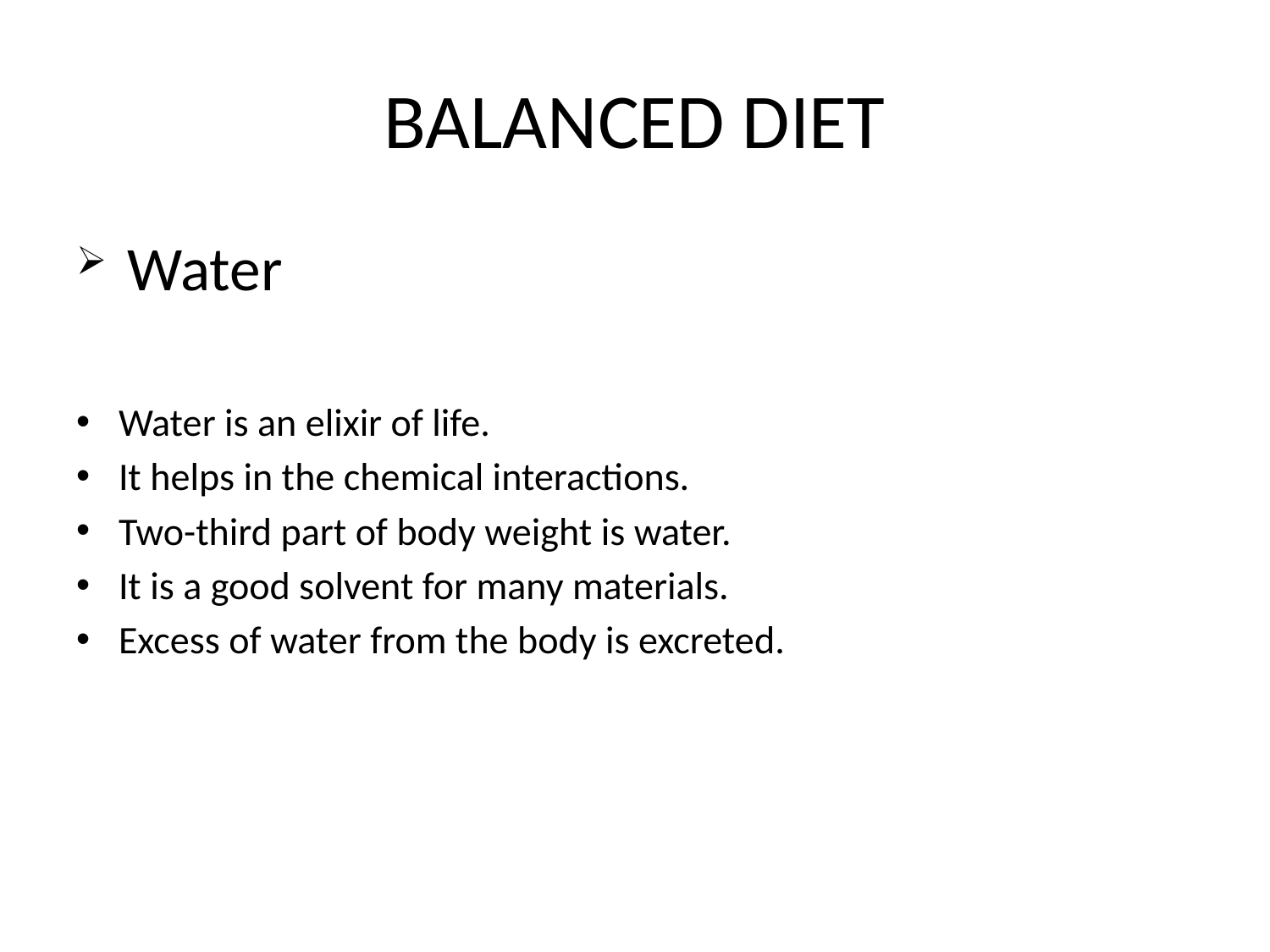

# BALANCED DIET
 Water

Water is an elixir of life.
It helps in the chemical interactions.
Two-third part of body weight is water.
It is a good solvent for many materials.
Excess of water from the body is excreted.